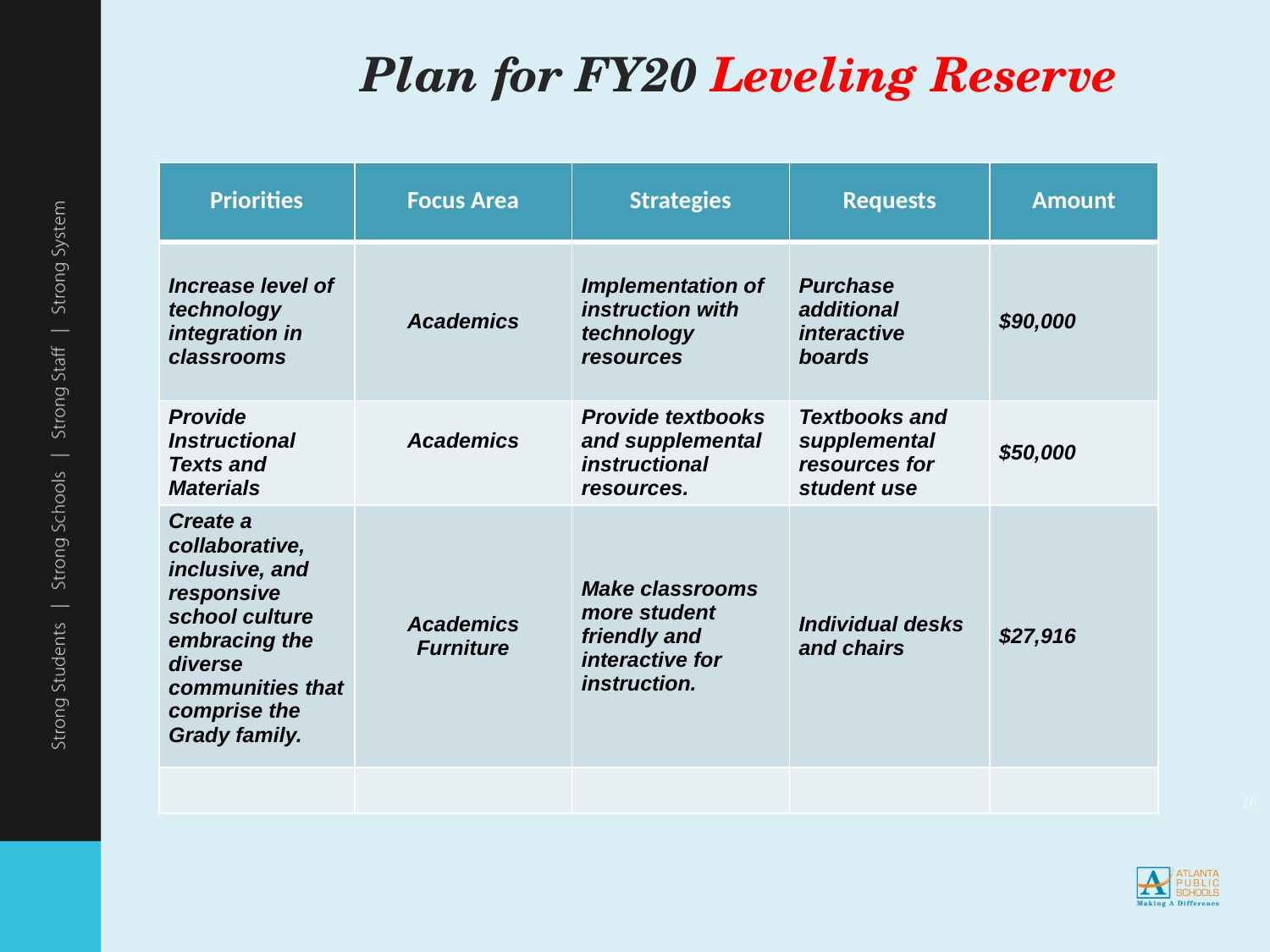

# Plan for FY20 Leveling Reserve
| Priorities | Focus Area | Strategies | Requests | Amount |
| --- | --- | --- | --- | --- |
| Increase level of technology integration in classrooms | Academics | Implementation of instruction with technology resources | Purchase additional interactive boards | $90,000 |
| Provide Instructional Texts and Materials | Academics | Provide textbooks and supplemental instructional resources. | Textbooks and supplemental resources for student use | $50,000 |
| Create a collaborative, inclusive, and responsive school culture embracing the diverse communities that comprise the Grady family. | Academics Furniture | Make classrooms more student friendly and interactive for instruction. | Individual desks and chairs | $27,916 |
|  |  |  |  |  |
10